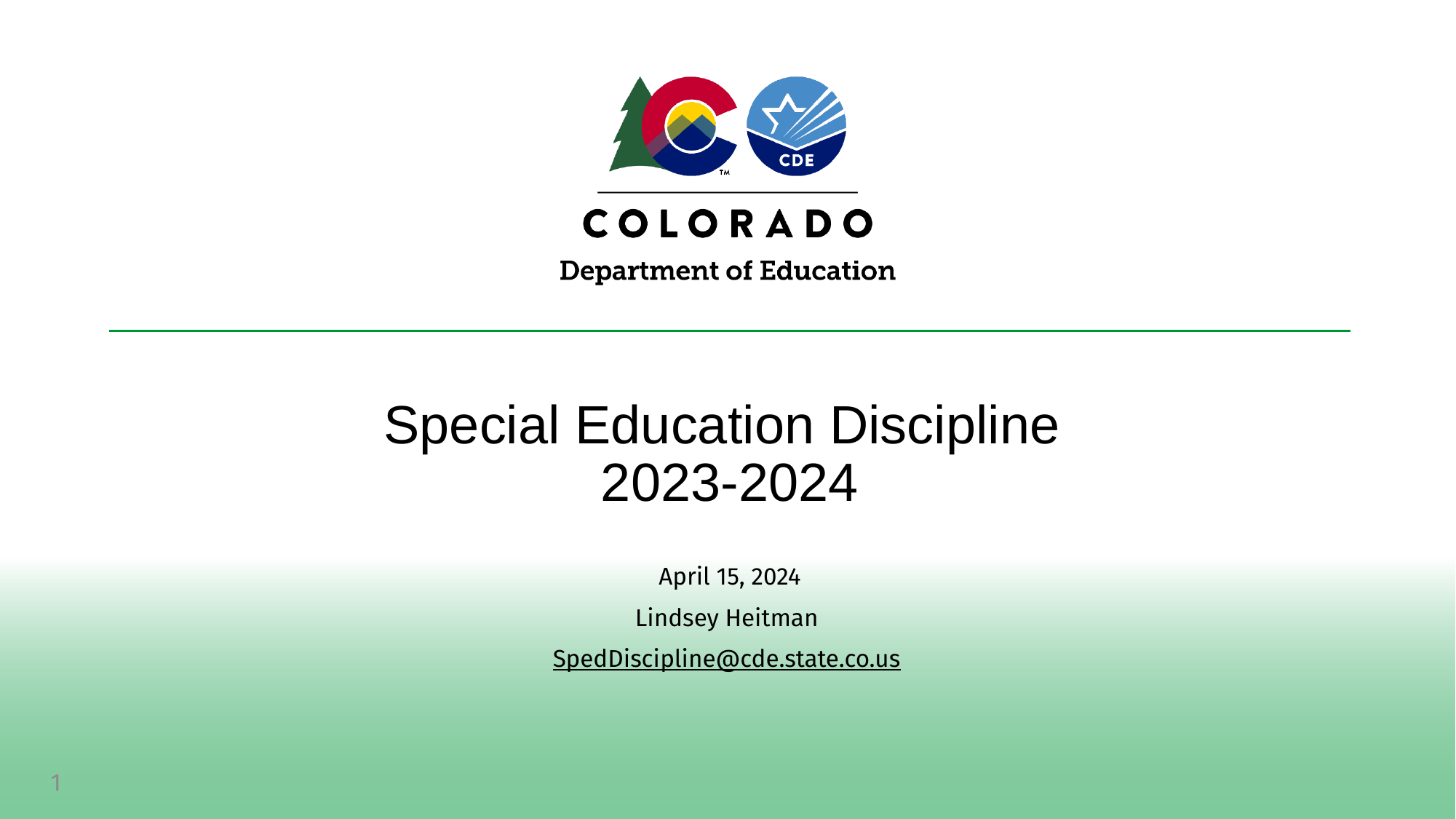

# Special Education Discipline 2023-2024
April 15, 2024
Lindsey Heitman
SpedDiscipline@cde.state.co.us
1